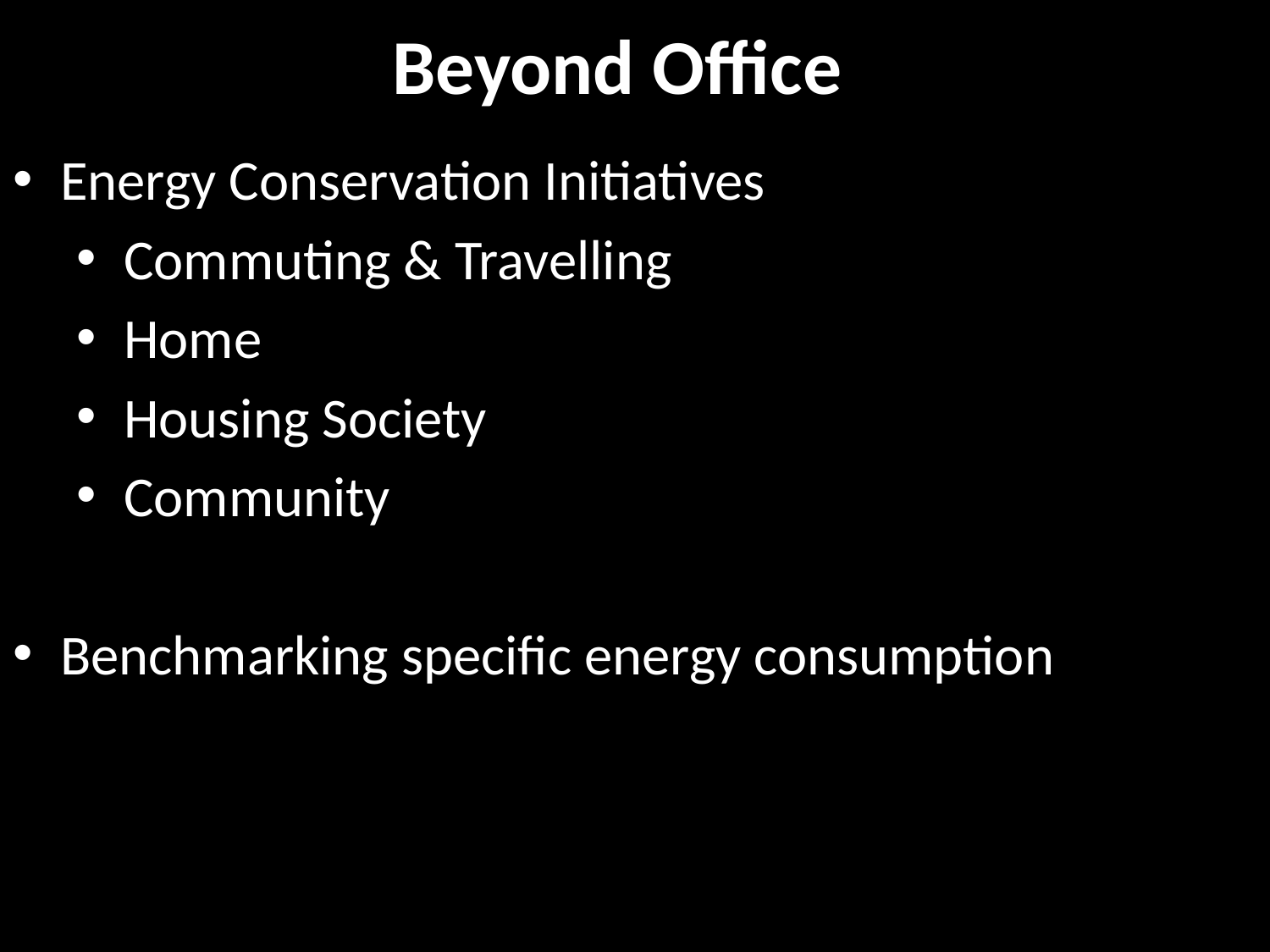

# Beyond Office
Energy Conservation Initiatives
Commuting & Travelling
Home
Housing Society
Community

Benchmarking specific energy consumption